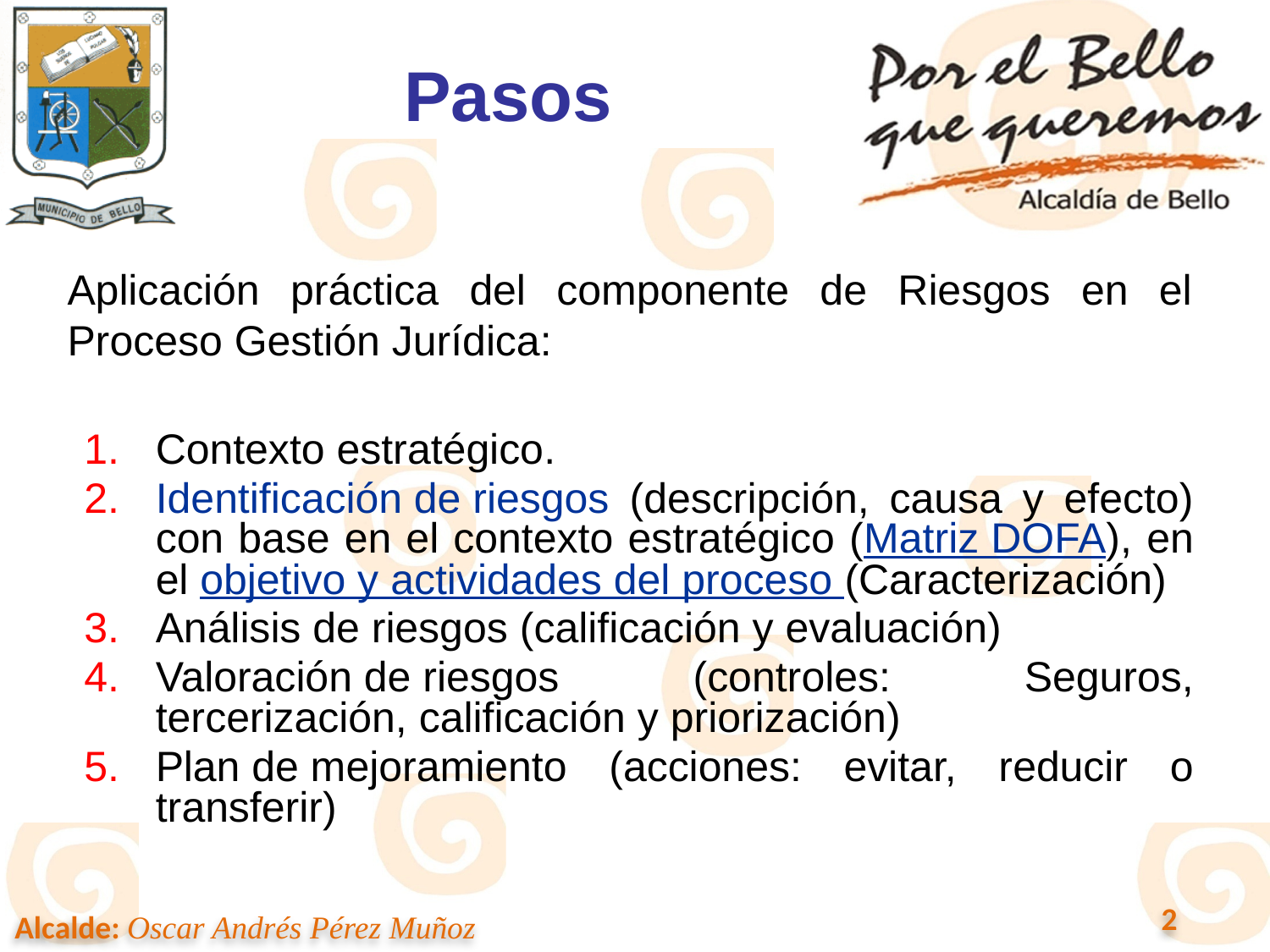

# Pasos
Aplicación práctica del componente de Riesgos en el Proceso Gestión Jurídica:
Contexto estratégico.
Identificación de riesgos (descripción, causa y efecto) con base en el contexto estratégico (Matriz DOFA), en el objetivo y actividades del proceso (Caracterización)
Análisis de riesgos (calificación y evaluación)
Valoración de riesgos (controles: Seguros, tercerización, calificación y priorización)
Plan de mejoramiento (acciones: evitar, reducir o transferir)